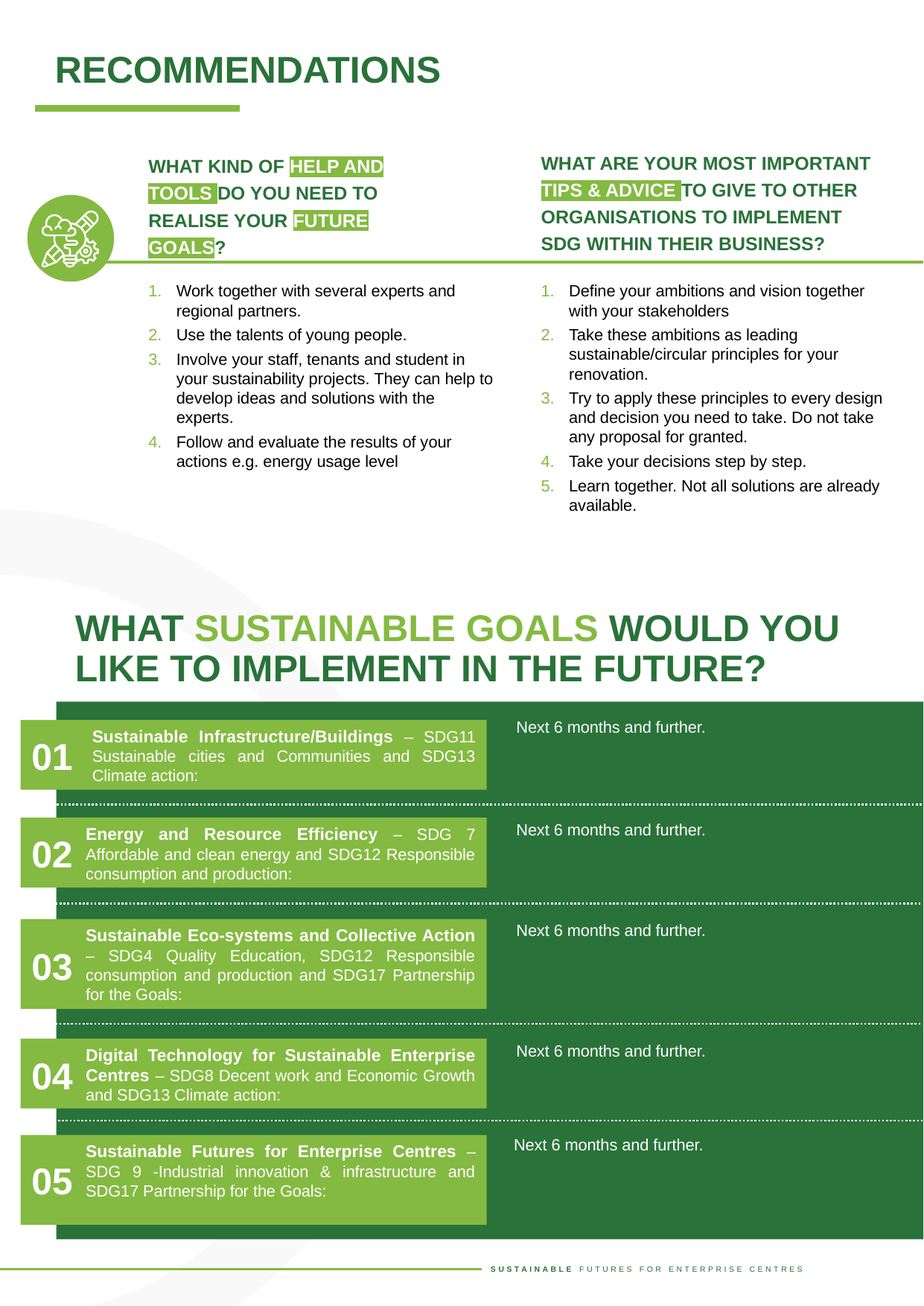

RECOMMENDATIONS

WHAT ARE YOUR MOST IMPORTANT TIPS & ADVICE TO GIVE TO OTHER ORGANISATIONS TO IMPLEMENT SDG WITHIN THEIR BUSINESS?
WHAT KIND OF HELP AND TOOLS DO YOU NEED TO REALISE YOUR FUTURE GOALS?

Work together with several experts and regional partners.
Use the talents of young people.
Involve your staff, tenants and student in your sustainability projects. They can help to develop ideas and solutions with the experts.
Follow and evaluate the results of your actions e.g. energy usage level
Define your ambitions and vision together with your stakeholders
Take these ambitions as leading sustainable/circular principles for your renovation.
Try to apply these principles to every design and decision you need to take. Do not take any proposal for granted.
Take your decisions step by step.
Learn together. Not all solutions are already available.
WHAT SUSTAINABLE GOALS WOULD YOU LIKE TO IMPLEMENT IN THE FUTURE?
Next 6 months and further.
01
Sustainable Infrastructure/Buildings – SDG11 Sustainable cities and Communities and SDG13 Climate action:

Next 6 months and further.
Energy and Resource Efficiency – SDG 7 Affordable and clean energy and SDG12 Responsible consumption and production:
02
Next 6 months and further.
Sustainable Eco-systems and Collective Action – SDG4 Quality Education, SDG12 Responsible consumption and production and SDG17 Partnership for the Goals:
03
Next 6 months and further.
Digital Technology for Sustainable Enterprise Centres – SDG8 Decent work and Economic Growth and SDG13 Climate action:
04
Next 6 months and further.
05
Sustainable Futures for Enterprise Centres – SDG 9 -Industrial innovation & infrastructure and SDG17 Partnership for the Goals: